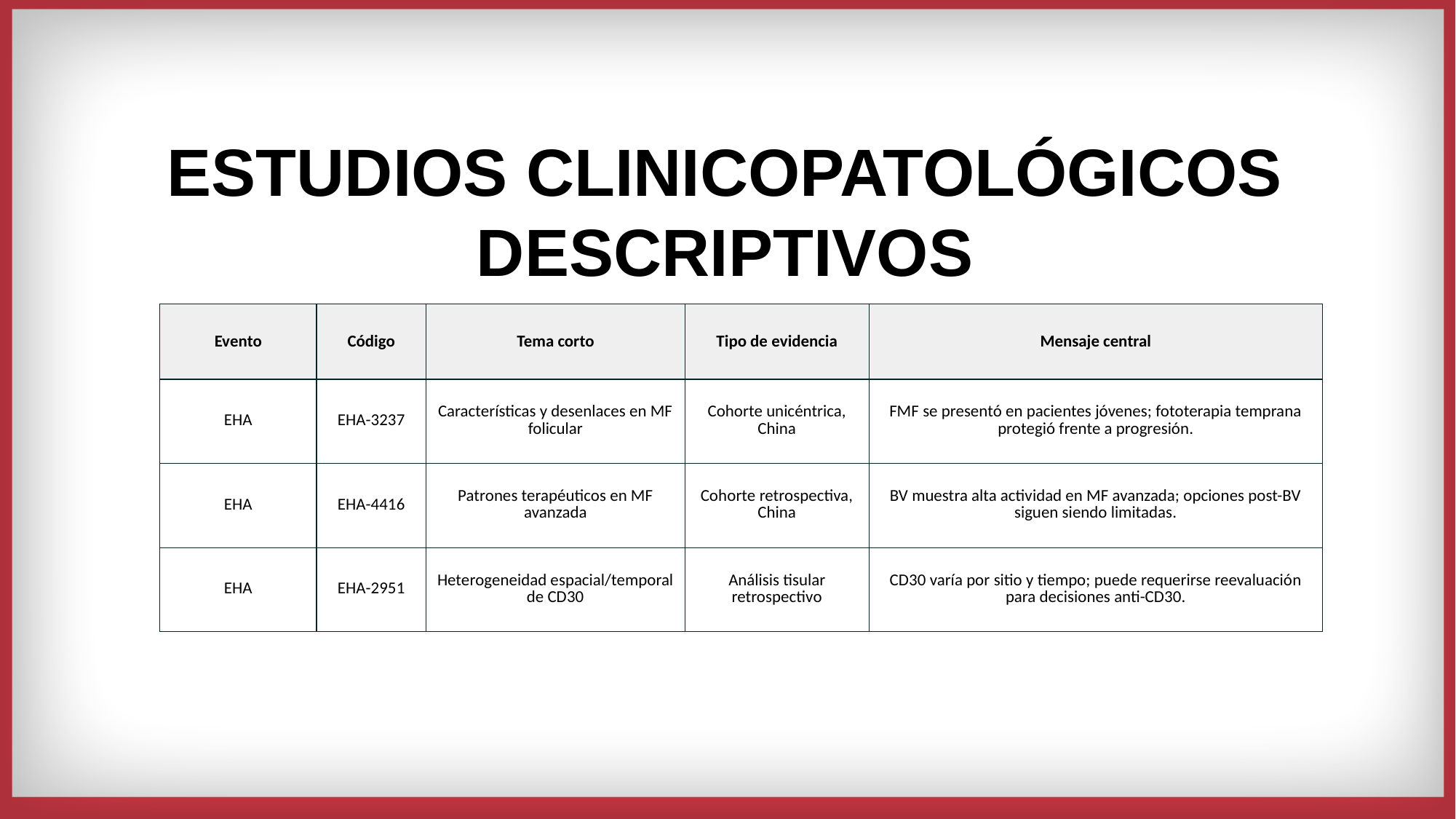

ESTUDIOS CLINICOPATOLÓGICOS DESCRIPTIVOS
| Evento | Código | Tema corto | Tipo de evidencia | Mensaje central |
| --- | --- | --- | --- | --- |
| EHA | EHA-3237 | Características y desenlaces en MF folicular | Cohorte unicéntrica, China | FMF se presentó en pacientes jóvenes; fototerapia temprana protegió frente a progresión. |
| EHA | EHA-4416 | Patrones terapéuticos en MF avanzada | Cohorte retrospectiva, China | BV muestra alta actividad en MF avanzada; opciones post-BV siguen siendo limitadas. |
| EHA | EHA-2951 | Heterogeneidad espacial/temporal de CD30 | Análisis tisular retrospectivo | CD30 varía por sitio y tiempo; puede requerirse reevaluación para decisiones anti-CD30. |